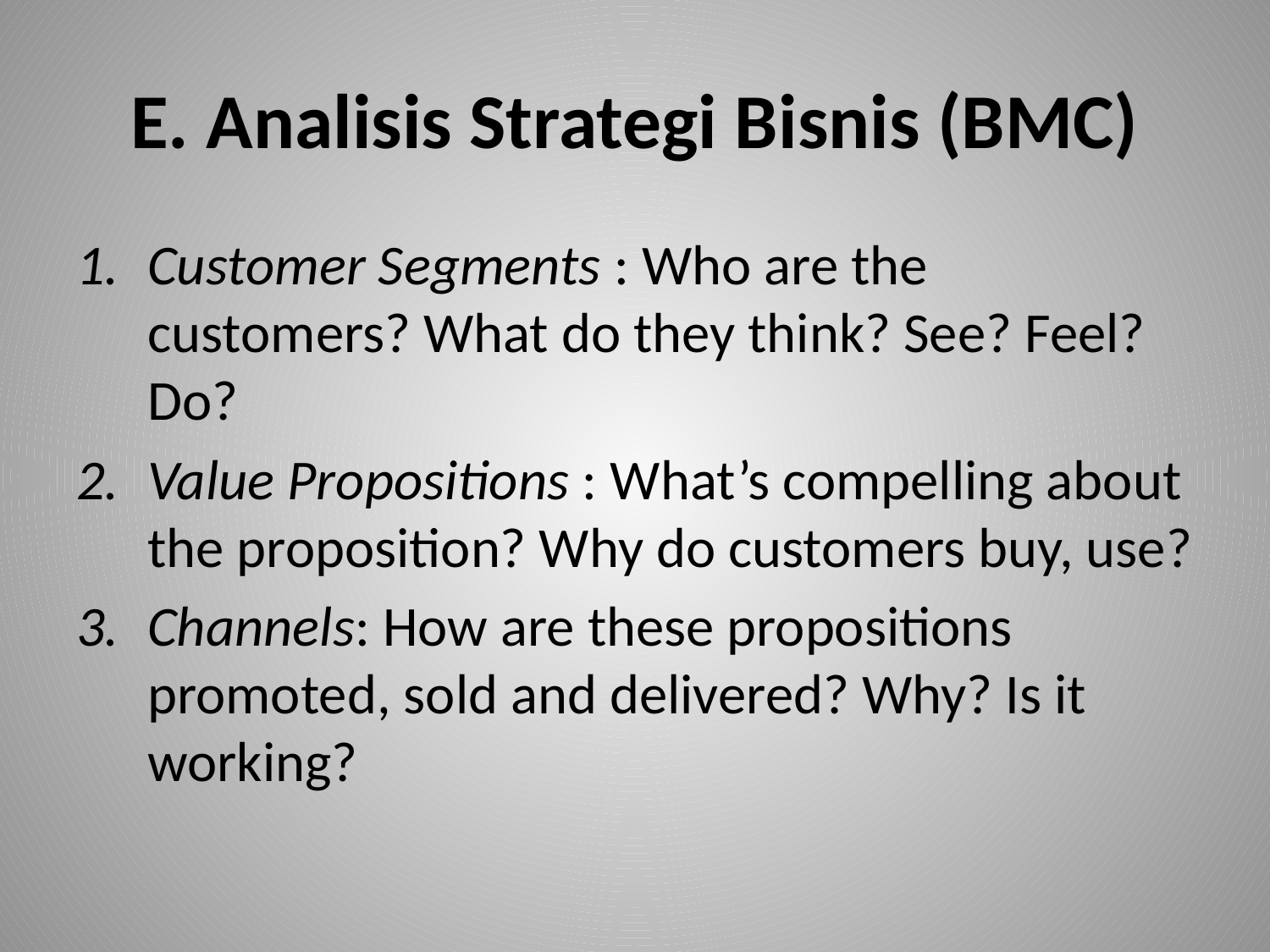

# E. Analisis Strategi Bisnis (BMC)
Customer Segments : Who are the customers? What do they think? See? Feel? Do?
Value Propositions : What’s compelling about the proposition? Why do customers buy, use?
Channels: How are these propositions promoted, sold and delivered? Why? Is it working?